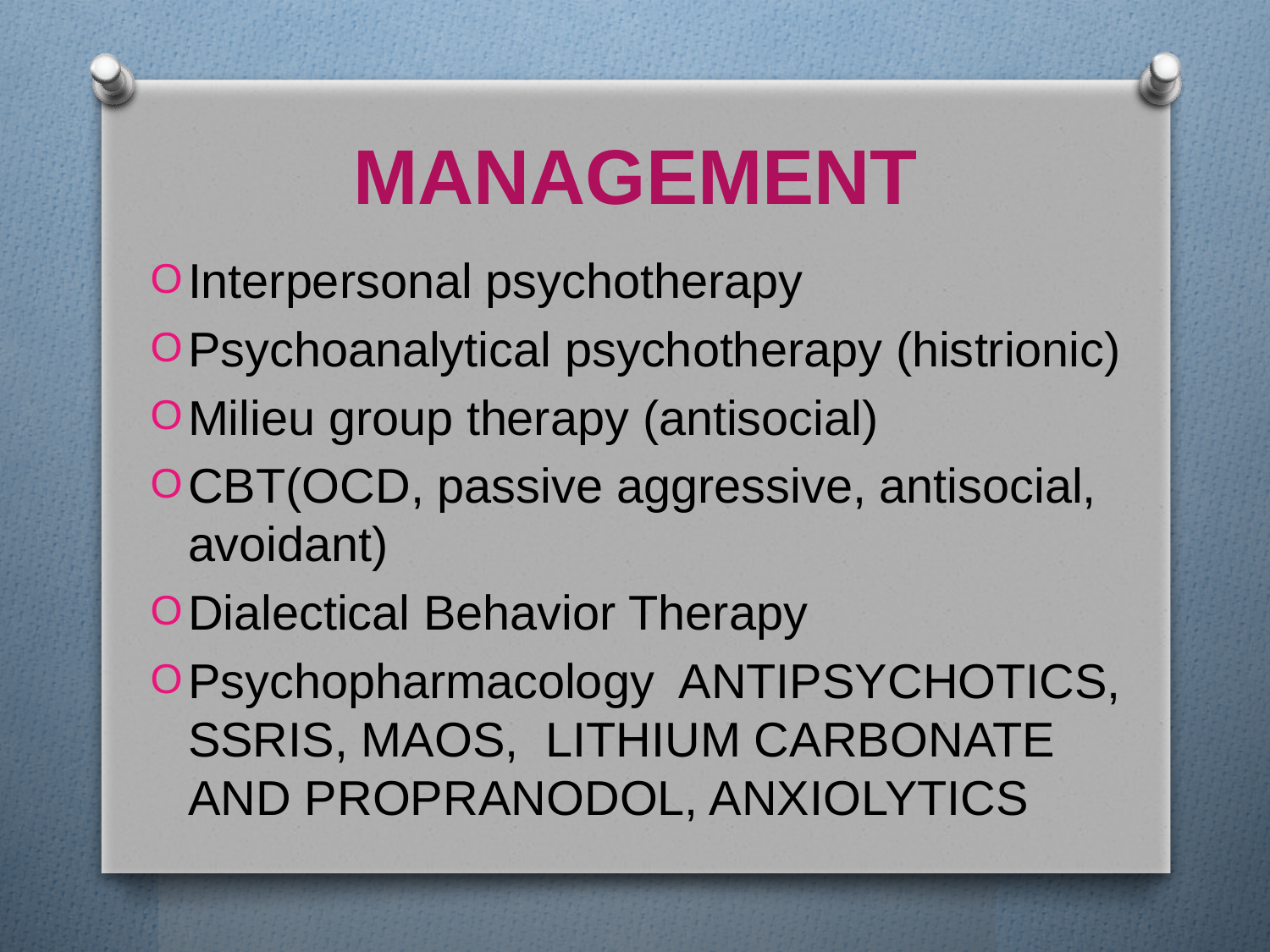

# MANAGEMENT
Interpersonal psychotherapy
Psychoanalytical psychotherapy (histrionic)
Milieu group therapy (antisocial)
CBT(OCD, passive aggressive, antisocial, avoidant)
Dialectical Behavior Therapy
Psychopharmacology  ANTIPSYCHOTICS, SSRIS, MAOS,  LITHIUM CARBONATE AND PROPRANODOL, ANXIOLYTICS